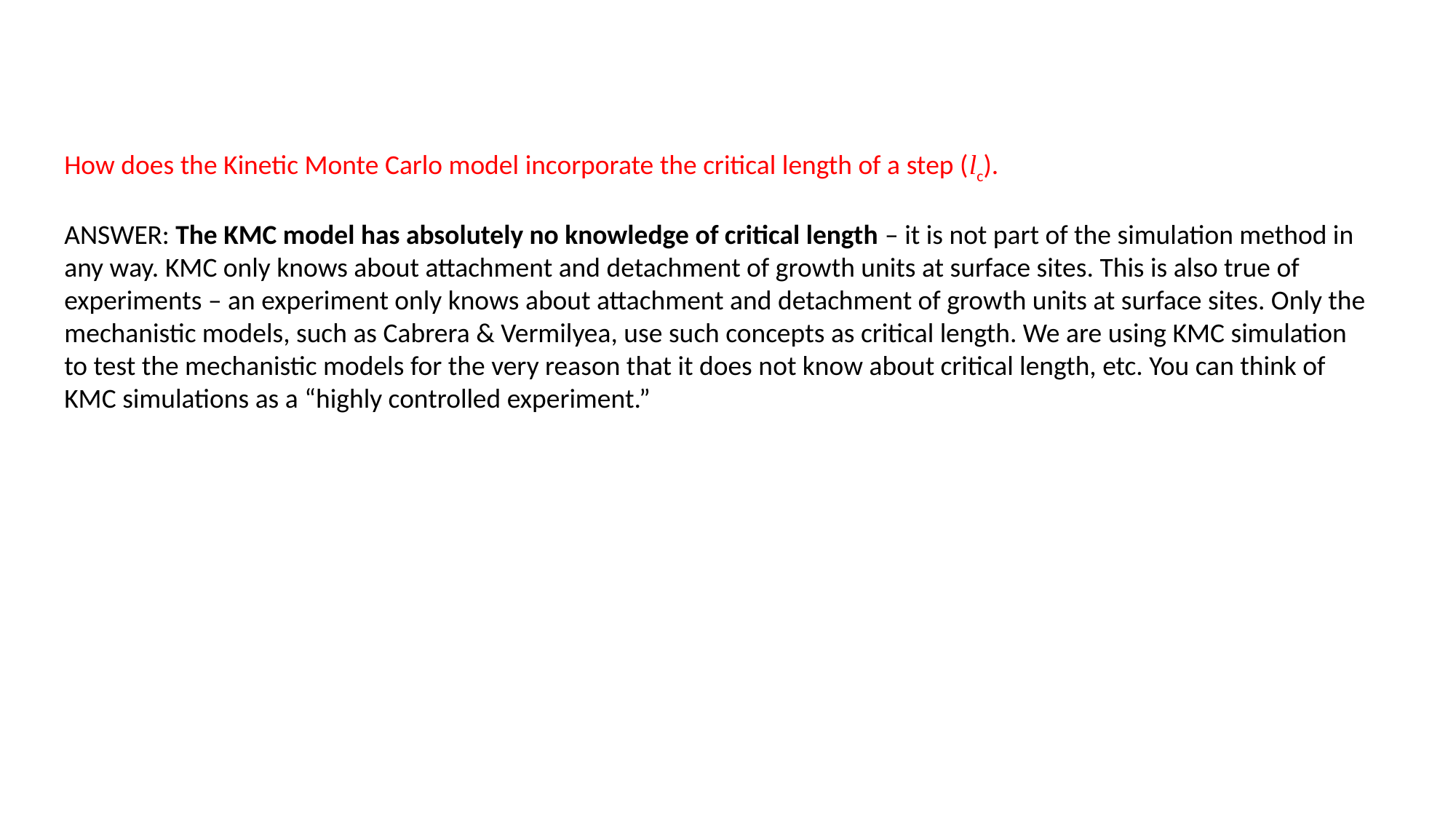

How does the Kinetic Monte Carlo model incorporate the critical length of a step (lc).

ANSWER: The KMC model has absolutely no knowledge of critical length – it is not part of the simulation method in any way. KMC only knows about attachment and detachment of growth units at surface sites. This is also true of experiments – an experiment only knows about attachment and detachment of growth units at surface sites. Only the mechanistic models, such as Cabrera & Vermilyea, use such concepts as critical length. We are using KMC simulation to test the mechanistic models for the very reason that it does not know about critical length, etc. You can think of KMC simulations as a “highly controlled experiment.”